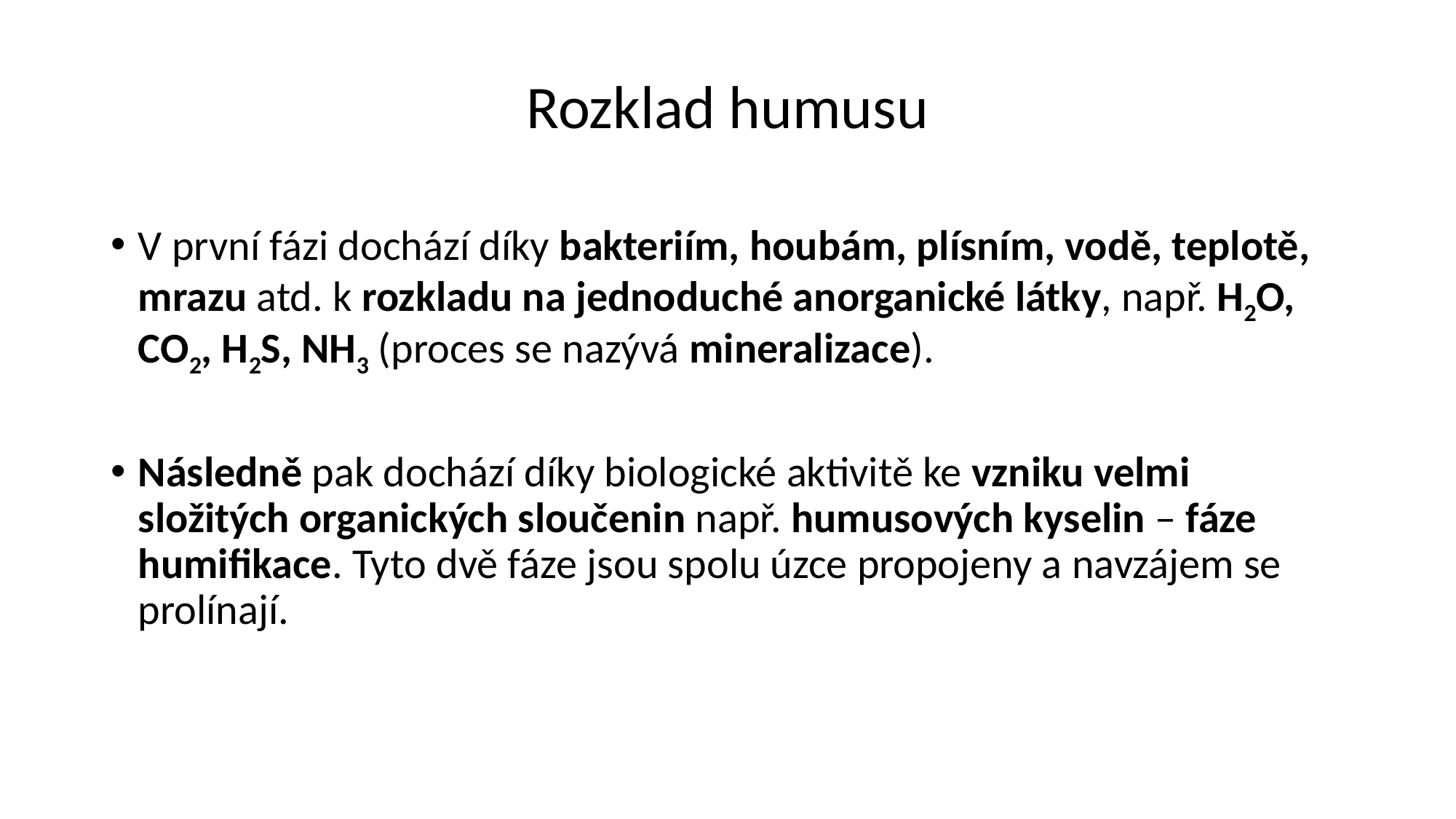

# Rozklad humusu
V první fázi dochází díky bakteriím, houbám, plísním, vodě, teplotě, mrazu atd. k rozkladu na jednoduché anorganické látky, např. H2O, CO2, H2S, NH3 (proces se nazývá mineralizace).

Následně pak dochází díky biologické aktivitě ke vzniku velmi složitých organických sloučenin např. humusových kyselin – fáze humifikace. Tyto dvě fáze jsou spolu úzce propojeny a navzájem se prolínají.